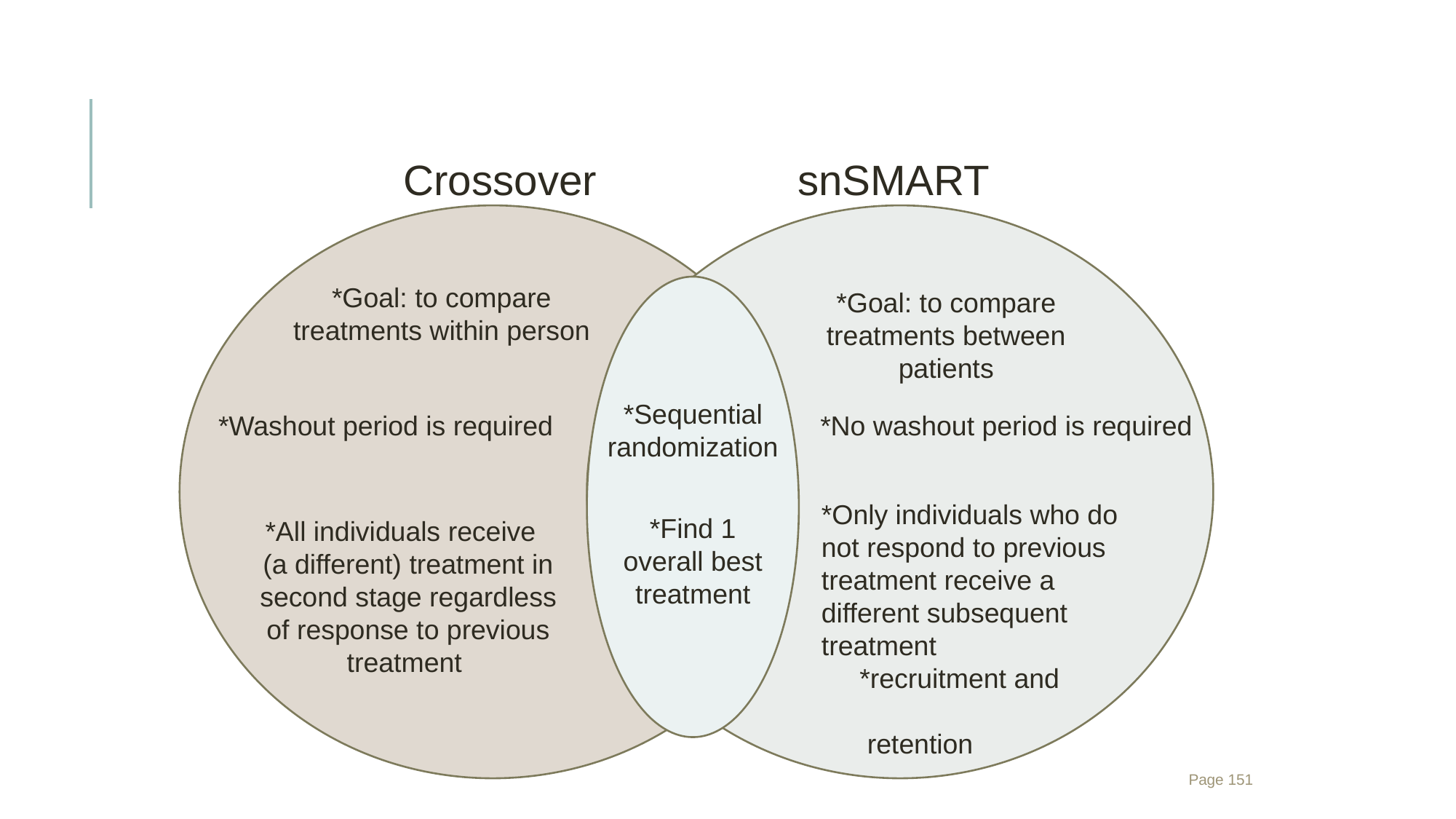

Crossover                 snSMART

*Goal: to compare treatments within person

*Goal: to compare treatments between patients
*Sequential randomization
*Washout period is required
*No washout period is required
*Only individuals who do not respond to previous treatment receive a different subsequent treatment
     *recruitment and
      retention

*Find 1 overall best treatment
*All individuals receive   (a different) treatment in second stage regardless of response to previous treatment
151